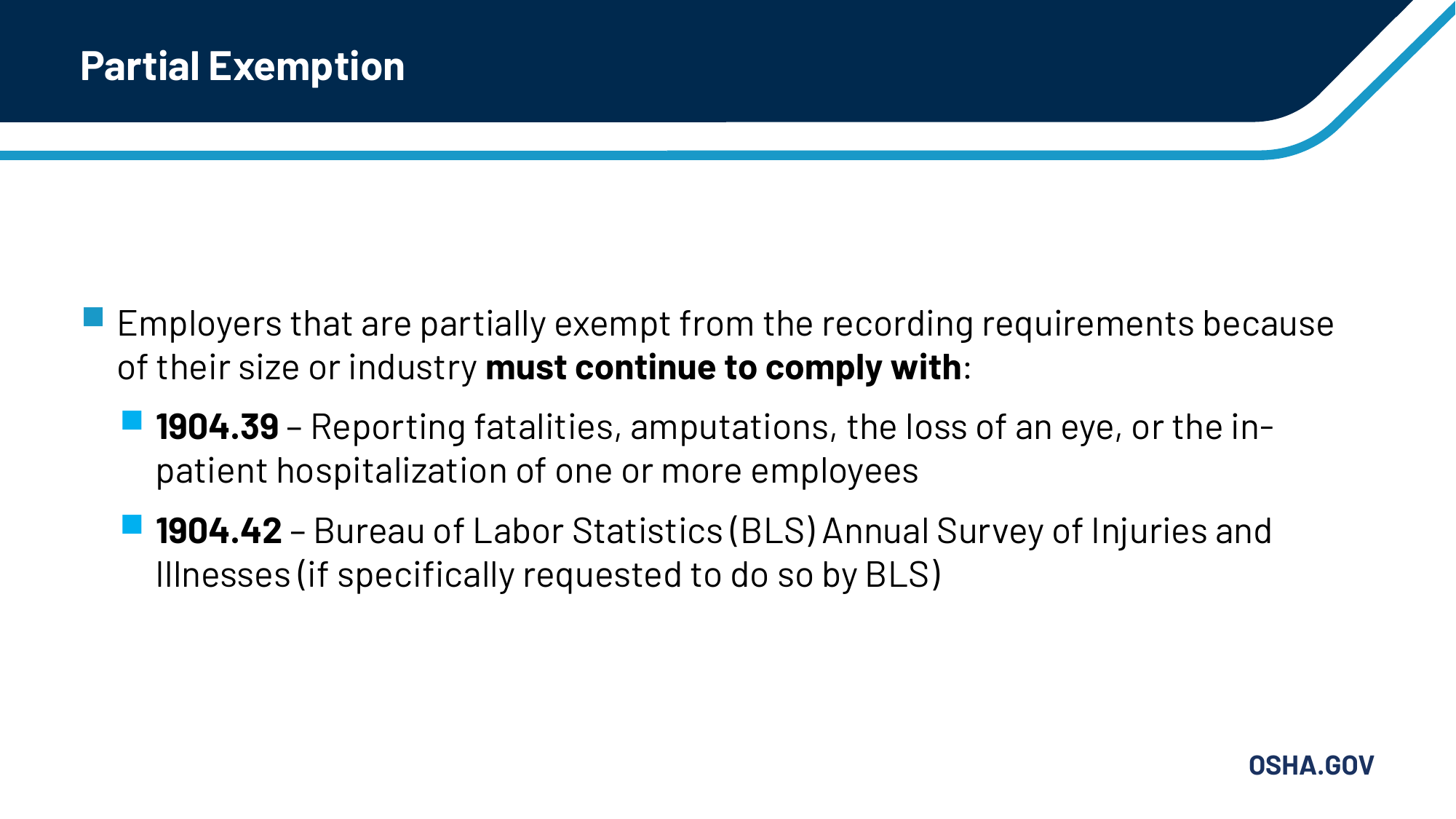

# Partial Exemption
Employers that are partially exempt from the recording requirements because of their size or industry must continue to comply with:
1904.39 – Reporting fatalities, amputations, the loss of an eye, or the in-patient hospitalization of one or more employees
1904.42 – Bureau of Labor Statistics (BLS) Annual Survey of Injuries and Illnesses (if specifically requested to do so by BLS)